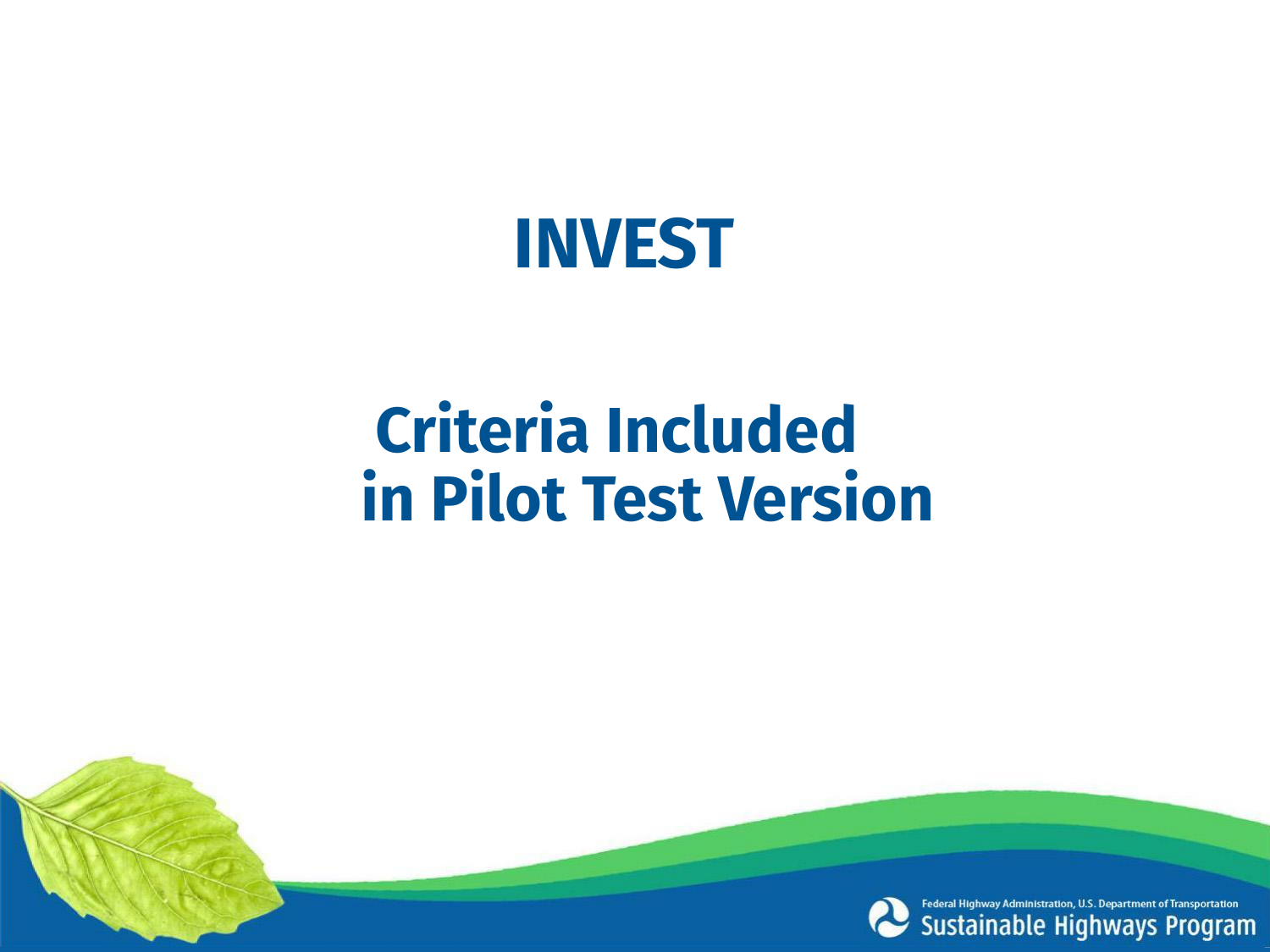

INVEST

Criteria Included
in Pilot Test Version